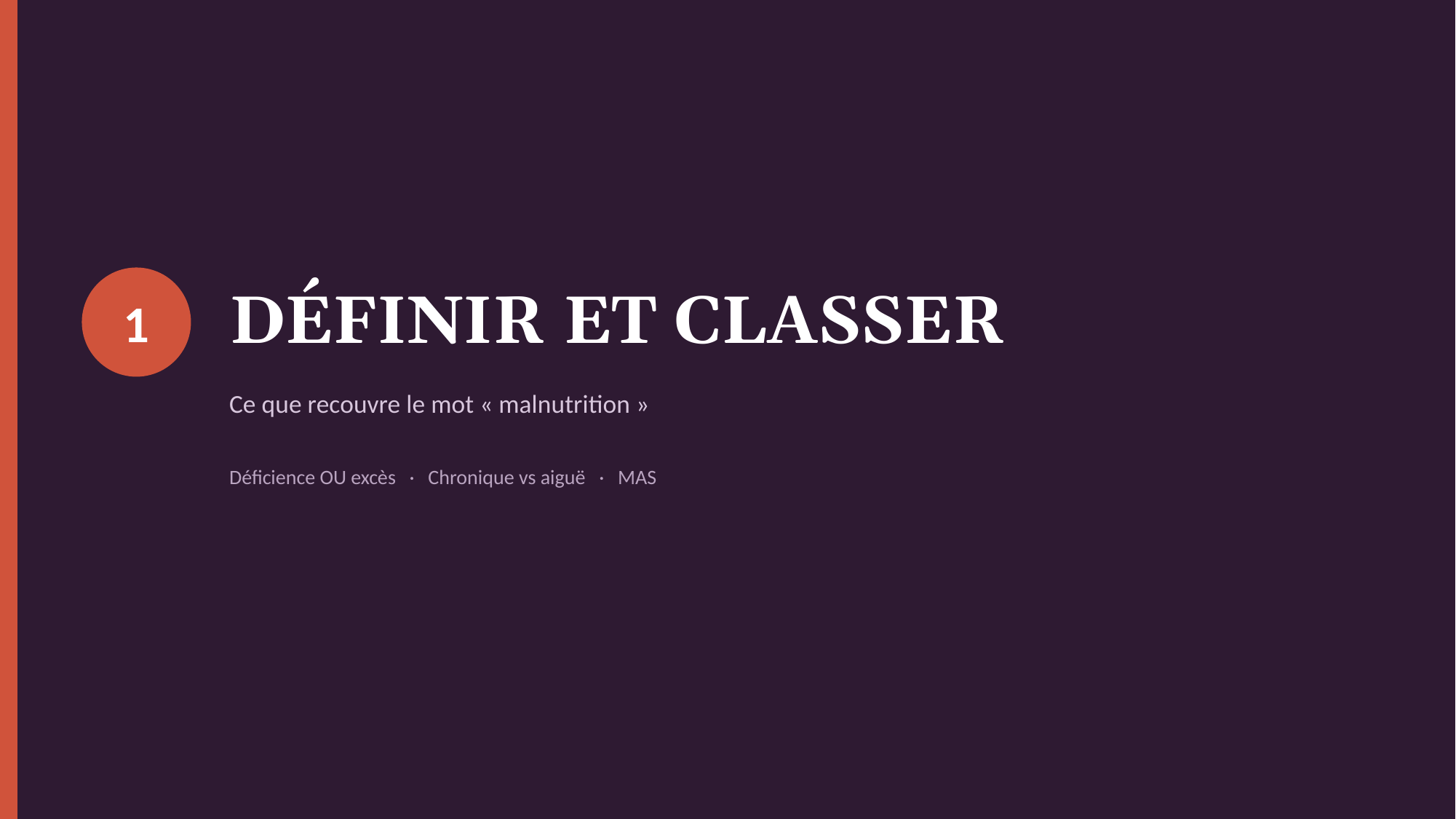

DÉFINIR ET CLASSER

1
Ce que recouvre le mot « malnutrition »
Déficience OU excès   ·   Chronique vs aiguë   ·   MAS